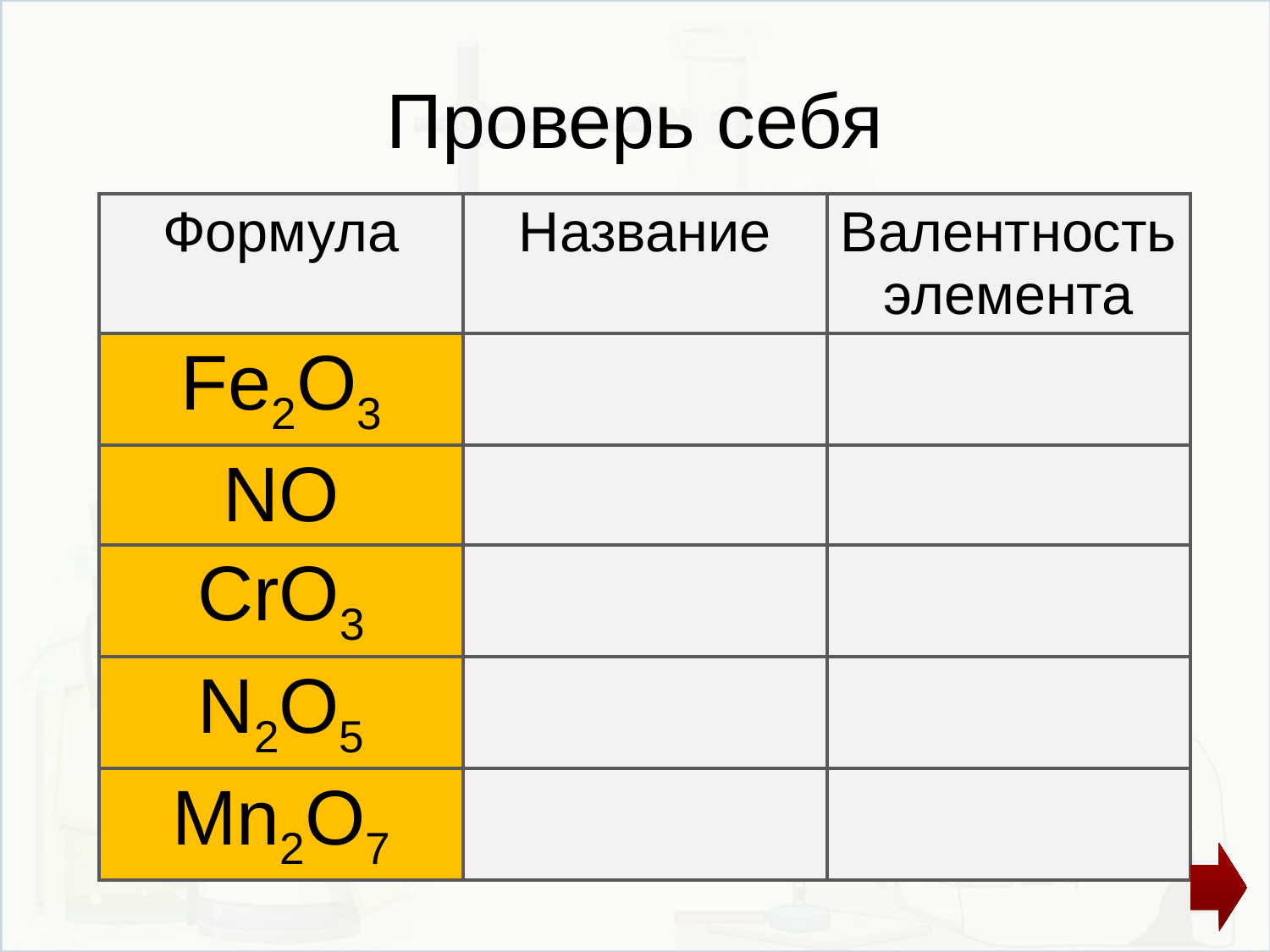

# Проверь себя
| Формула | Название | Валентность элемента |
| --- | --- | --- |
| Fe2O3 |  |  |
| NO |  |  |
| CrO3 |  |  |
| N2O5 |  |  |
| Mn2O7 |  |  |